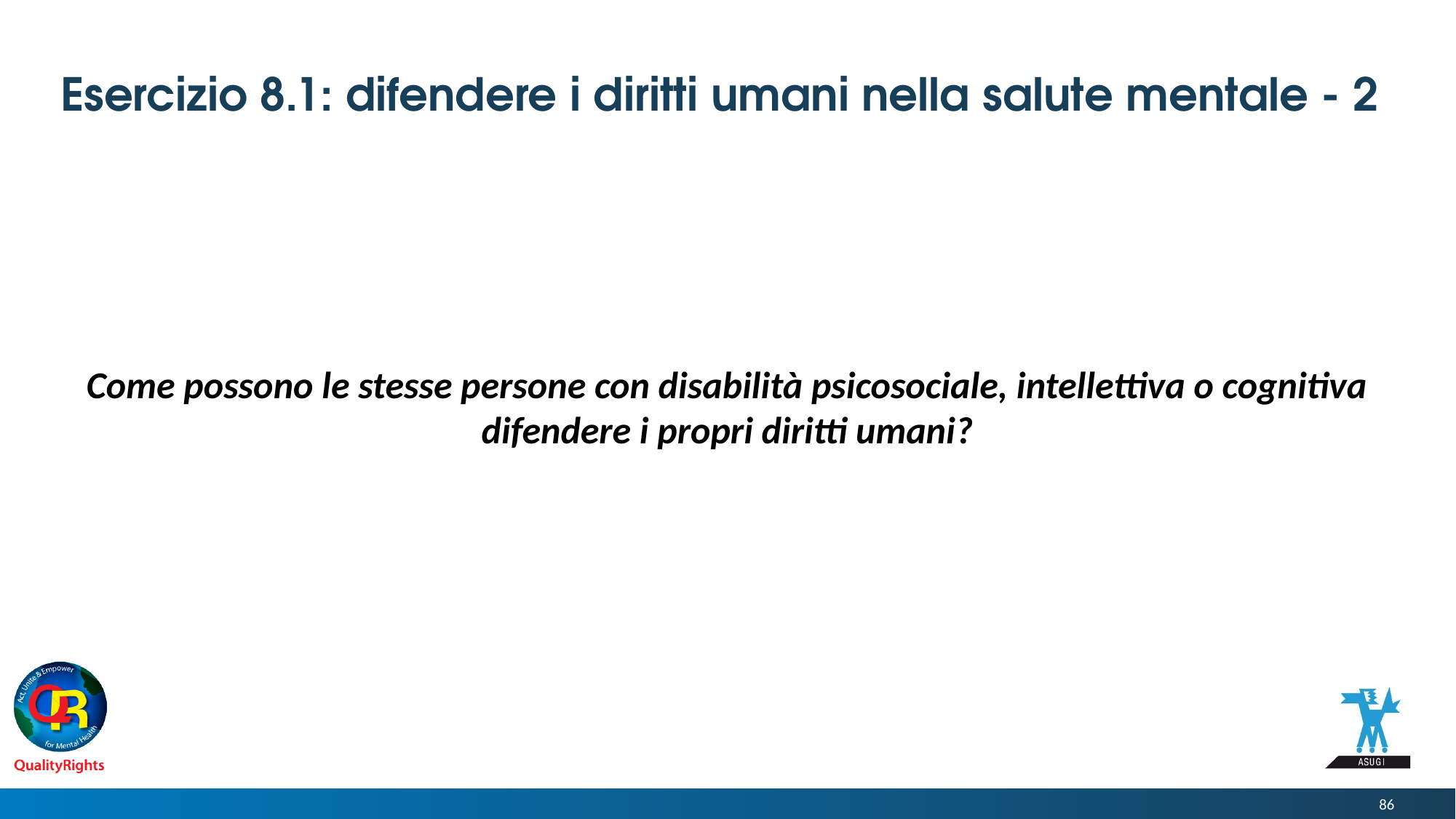

# Esercizio 8.1: difendere i diritti umani nella salute mentale - 2

Come possono le stesse persone con disabilità psicosociale, intellettiva o cognitiva difendere i propri diritti umani?
86